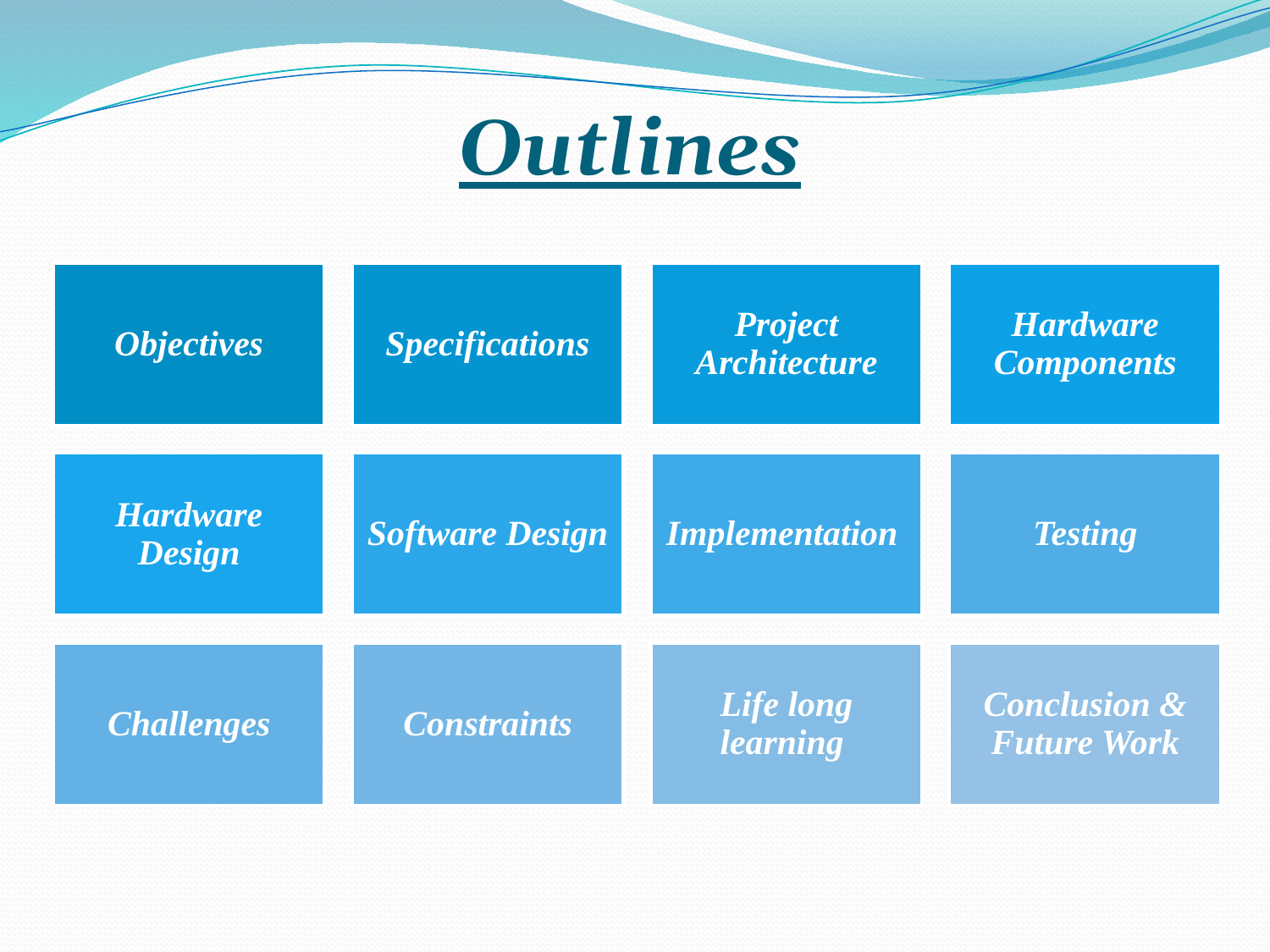

# Outlines
Objectives
Specifications
Project Architecture
Hardware Components
Hardware Design
Software Design
Implementation
Testing
Challenges
Constraints
Life long learning
Conclusion & Future Work